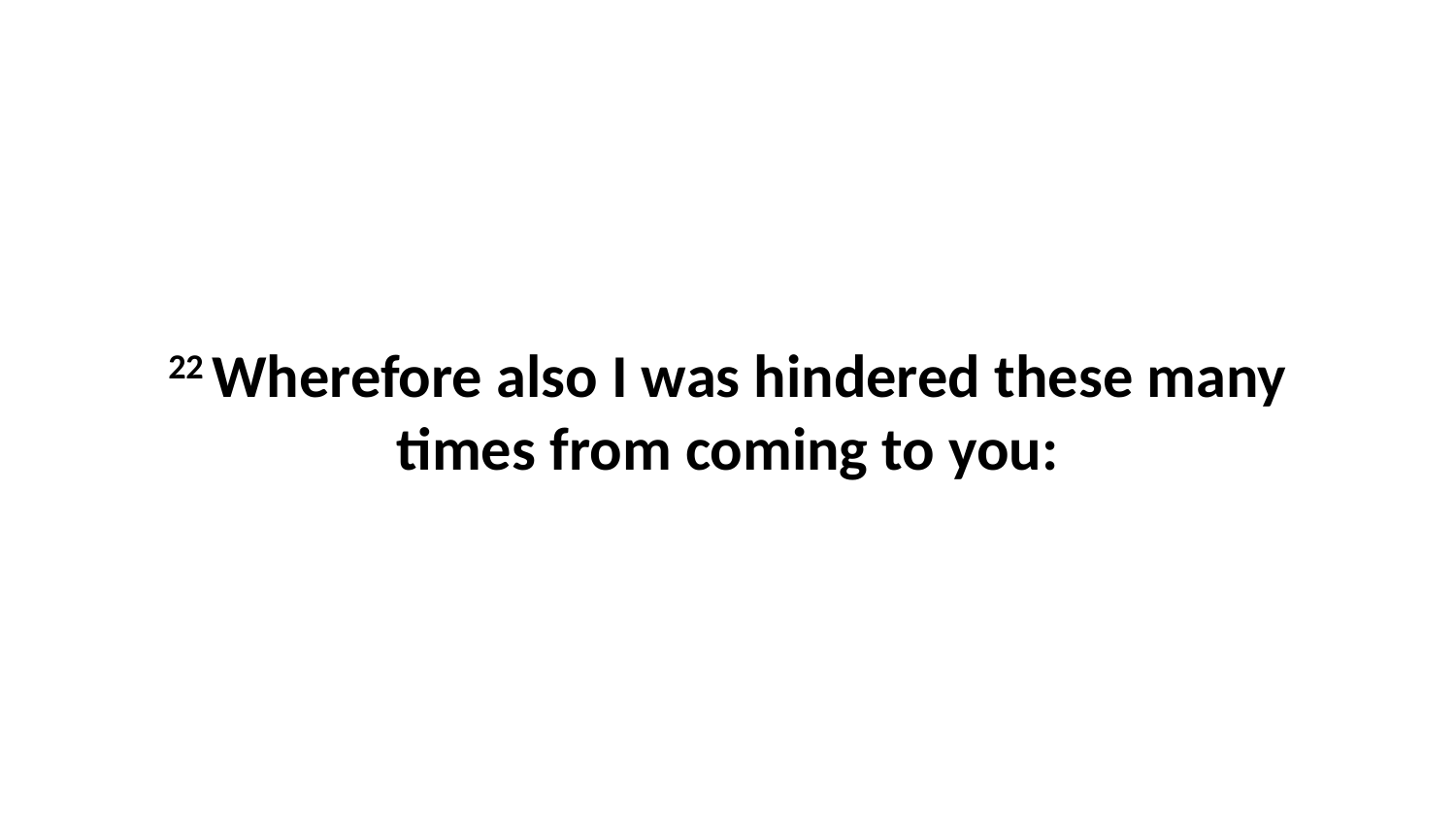

22 Wherefore also I was hindered these many times from coming to you: